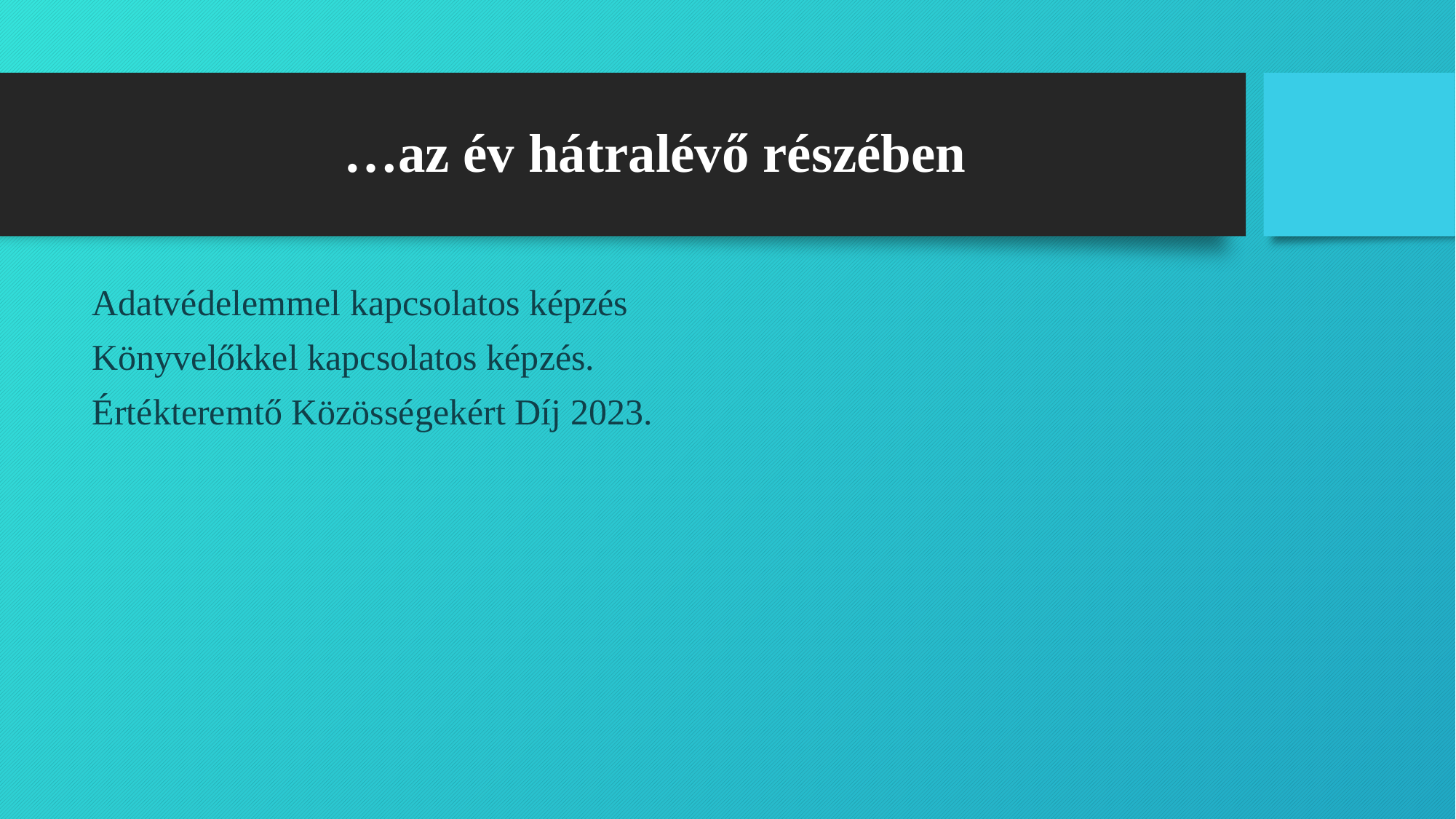

# …az év hátralévő részében
Adatvédelemmel kapcsolatos képzés
Könyvelőkkel kapcsolatos képzés.
Értékteremtő Közösségekért Díj 2023.